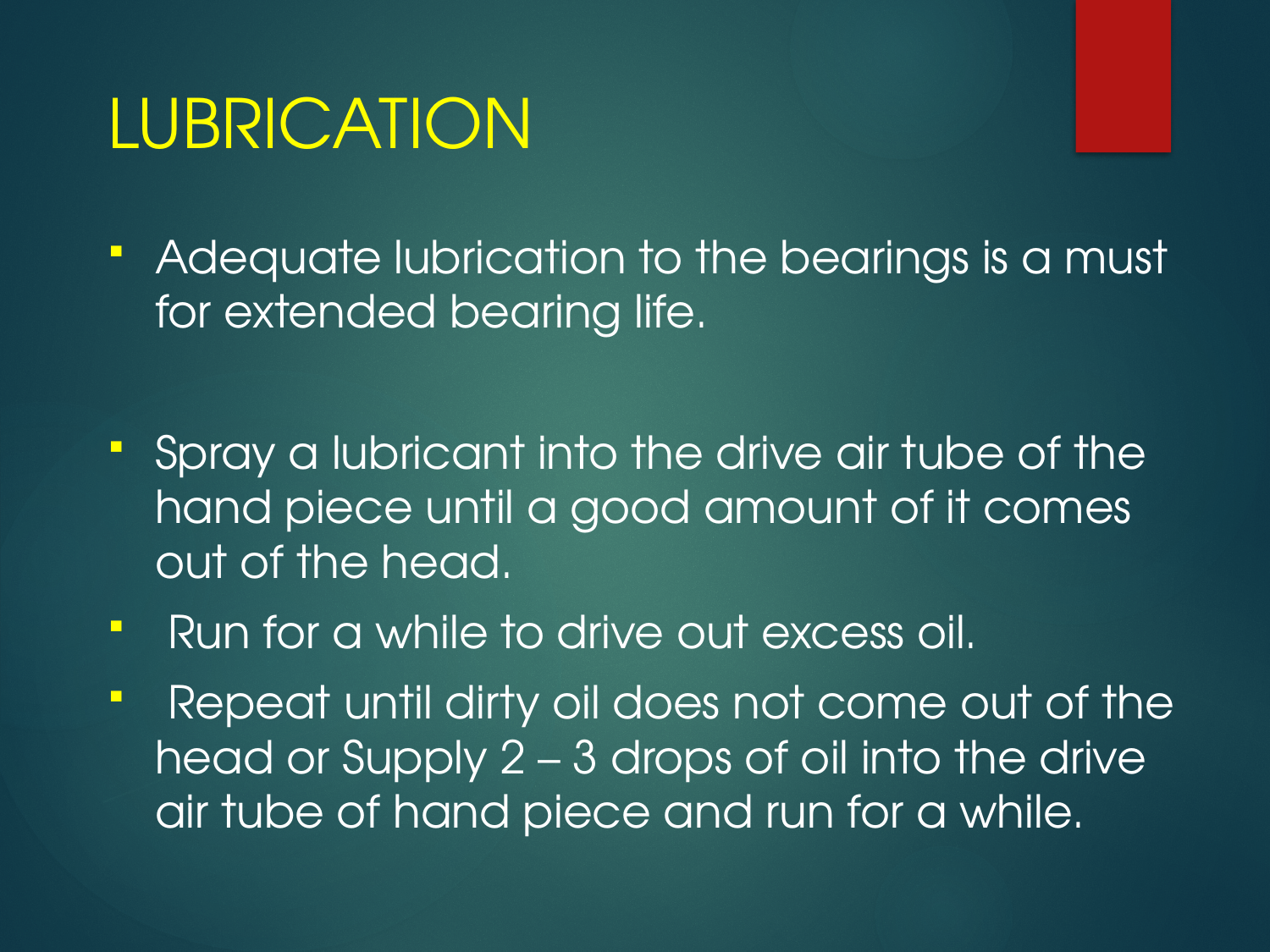

# LUBRICATION
Adequate lubrication to the bearings is a must for extended bearing life.

Spray a lubricant into the drive air tube of the hand piece until a good amount of it comes out of the head.
 Run for a while to drive out excess oil.
 Repeat until dirty oil does not come out of the head or Supply 2 – 3 drops of oil into the drive air tube of hand piece and run for a while.